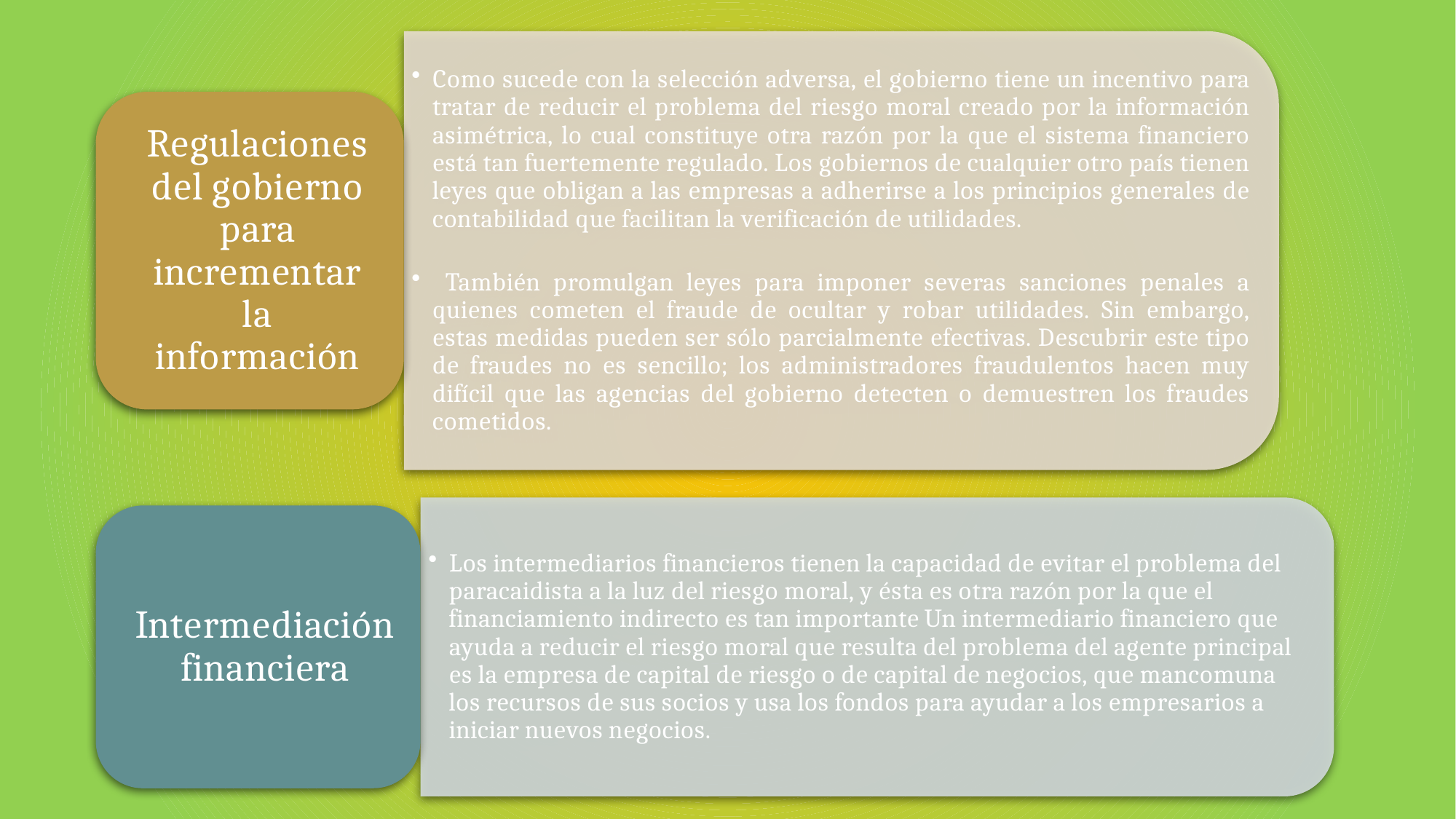

Como sucede con la selección adversa, el gobierno tiene un incentivo para tratar de reducir el problema del riesgo moral creado por la información asimétrica, lo cual constituye otra razón por la que el sistema financiero está tan fuertemente regulado. Los gobiernos de cualquier otro país tienen leyes que obligan a las empresas a adherirse a los principios generales de contabilidad que facilitan la verificación de utilidades.

 También promulgan leyes para imponer severas sanciones penales a quienes cometen el fraude de ocultar y robar utilidades. Sin embargo, estas medidas pueden ser sólo parcialmente efectivas. Descubrir este tipo de fraudes no es sencillo; los administradores fraudulentos hacen muy difícil que las agencias del gobierno detecten o demuestren los fraudes cometidos.
Regulaciones del gobierno para incrementar la información
Los intermediarios financieros tienen la capacidad de evitar el problema del paracaidista a la luz del riesgo moral, y ésta es otra razón por la que el financiamiento indirecto es tan importante Un intermediario financiero que ayuda a reducir el riesgo moral que resulta del problema del agente principal es la empresa de capital de riesgo o de capital de negocios, que mancomuna los recursos de sus socios y usa los fondos para ayudar a los empresarios a iniciar nuevos negocios.
Intermediación financiera